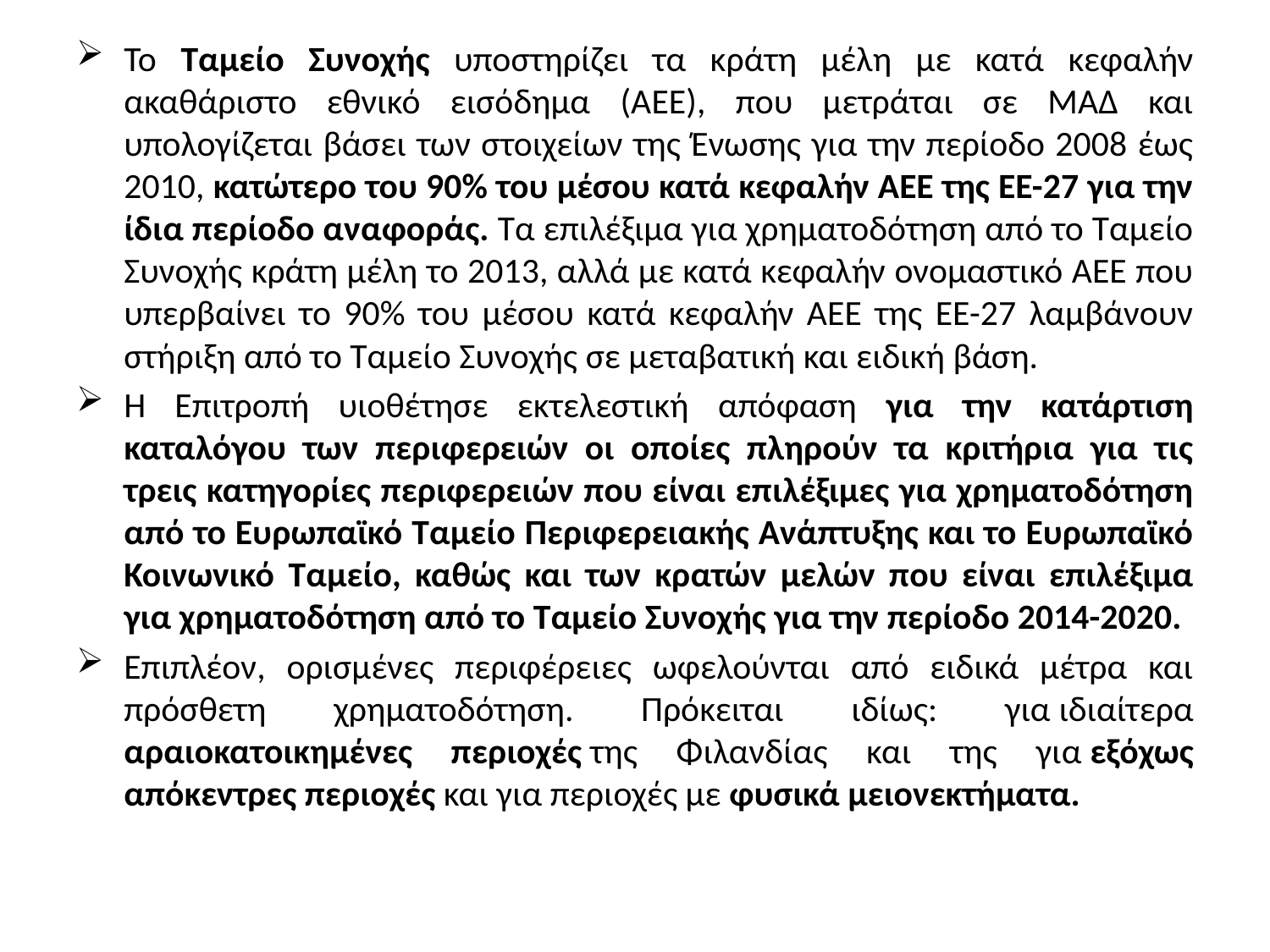

Το Ταμείο Συνοχής υποστηρίζει τα κράτη μέλη με κατά κεφαλήν ακαθάριστο εθνικό εισόδημα (ΑΕΕ), που μετράται σε ΜΑΔ και υπολογίζεται βάσει των στοιχείων της Ένωσης για την περίοδο 2008 έως 2010, κατώτερο του 90% του μέσου κατά κεφαλήν ΑΕΕ της ΕΕ-27 για την ίδια περίοδο αναφοράς. Τα επιλέξιμα για χρηματοδότηση από το Ταμείο Συνοχής κράτη μέλη το 2013, αλλά με κατά κεφαλήν ονομαστικό ΑΕΕ που υπερβαίνει το 90% του μέσου κατά κεφαλήν ΑΕΕ της ΕΕ-27 λαμβάνουν στήριξη από το Ταμείο Συνοχής σε μεταβατική και ειδική βάση.
Η Επιτροπή υιοθέτησε εκτελεστική απόφαση για την κατάρτιση καταλόγου των περιφερειών οι οποίες πληρούν τα κριτήρια για τις τρεις κατηγορίες περιφερειών που είναι επιλέξιμες για χρηματοδότηση από το Ευρωπαϊκό Ταμείο Περιφερειακής Ανάπτυξης και το Ευρωπαϊκό Κοινωνικό Ταμείο, καθώς και των κρατών μελών που είναι επιλέξιμα για χρηματοδότηση από το Ταμείο Συνοχής για την περίοδο 2014-2020.
Επιπλέον, ορισμένες περιφέρειες ωφελούνται από ειδικά μέτρα και πρόσθετη χρηματοδότηση. Πρόκειται ιδίως: για ιδιαίτερα αραιοκατοικημένες περιοχές της Φιλανδίας και της για εξόχως απόκεντρες περιοχές και για περιοχές με φυσικά μειονεκτήματα.